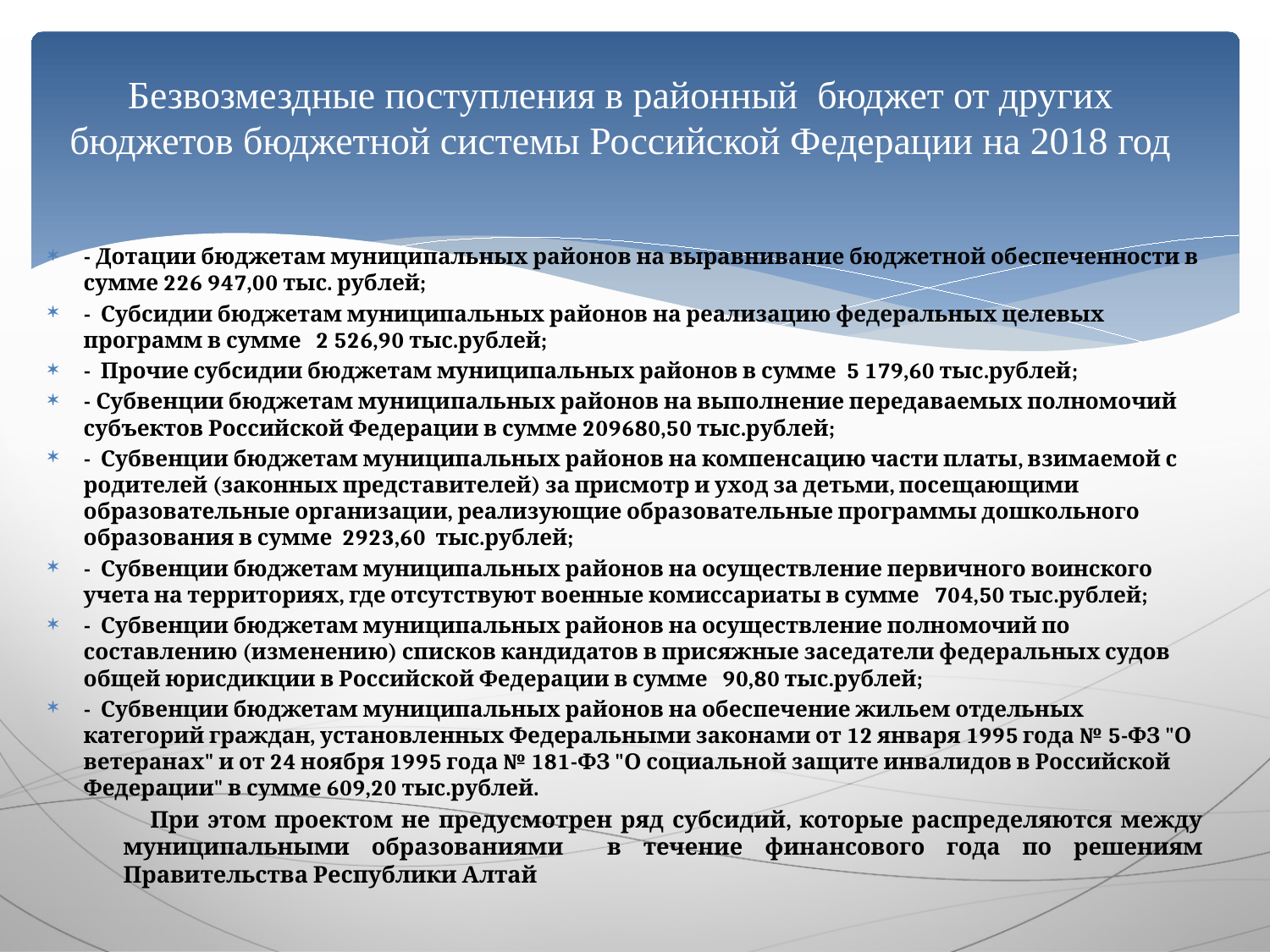

# Безвозмездные поступления в районный  бюджет от других бюджетов бюджетной системы Российской Федерации на 2018 год
- Дотации бюджетам муниципальных районов на выравнивание бюджетной обеспеченности в сумме 226 947,00 тыс. рублей;
-  Субсидии бюджетам муниципальных районов на реализацию федеральных целевых программ в сумме   2 526,90 тыс.рублей;
-  Прочие субсидии бюджетам муниципальных районов в сумме  5 179,60 тыс.рублей;
- Субвенции бюджетам муниципальных районов на выполнение передаваемых полномочий субъектов Российской Федерации в сумме 209680,50 тыс.рублей;
-  Субвенции бюджетам муниципальных районов на компенсацию части платы, взимаемой с родителей (законных представителей) за присмотр и уход за детьми, посещающими образовательные организации, реализующие образовательные программы дошкольного образования в сумме  2923,60  тыс.рублей;
-  Субвенции бюджетам муниципальных районов на осуществление первичного воинского учета на территориях, где отсутствуют военные комиссариаты в сумме   704,50 тыс.рублей;
-  Субвенции бюджетам муниципальных районов на осуществление полномочий по составлению (изменению) списков кандидатов в присяжные заседатели федеральных судов общей юрисдикции в Российской Федерации в сумме   90,80 тыс.рублей;
-  Субвенции бюджетам муниципальных районов на обеспечение жильем отдельных категорий граждан, установленных Федеральными законами от 12 января 1995 года № 5-ФЗ "О  ветеранах" и от 24 ноября 1995 года № 181-ФЗ "О социальной защите инвалидов в Российской Федерации" в сумме 609,20 тыс.рублей.
        При этом проектом не предусмотрен ряд субсидий, которые распределяются между муниципальными образованиями  в течение финансового года по решениям Правительства Республики Алтай